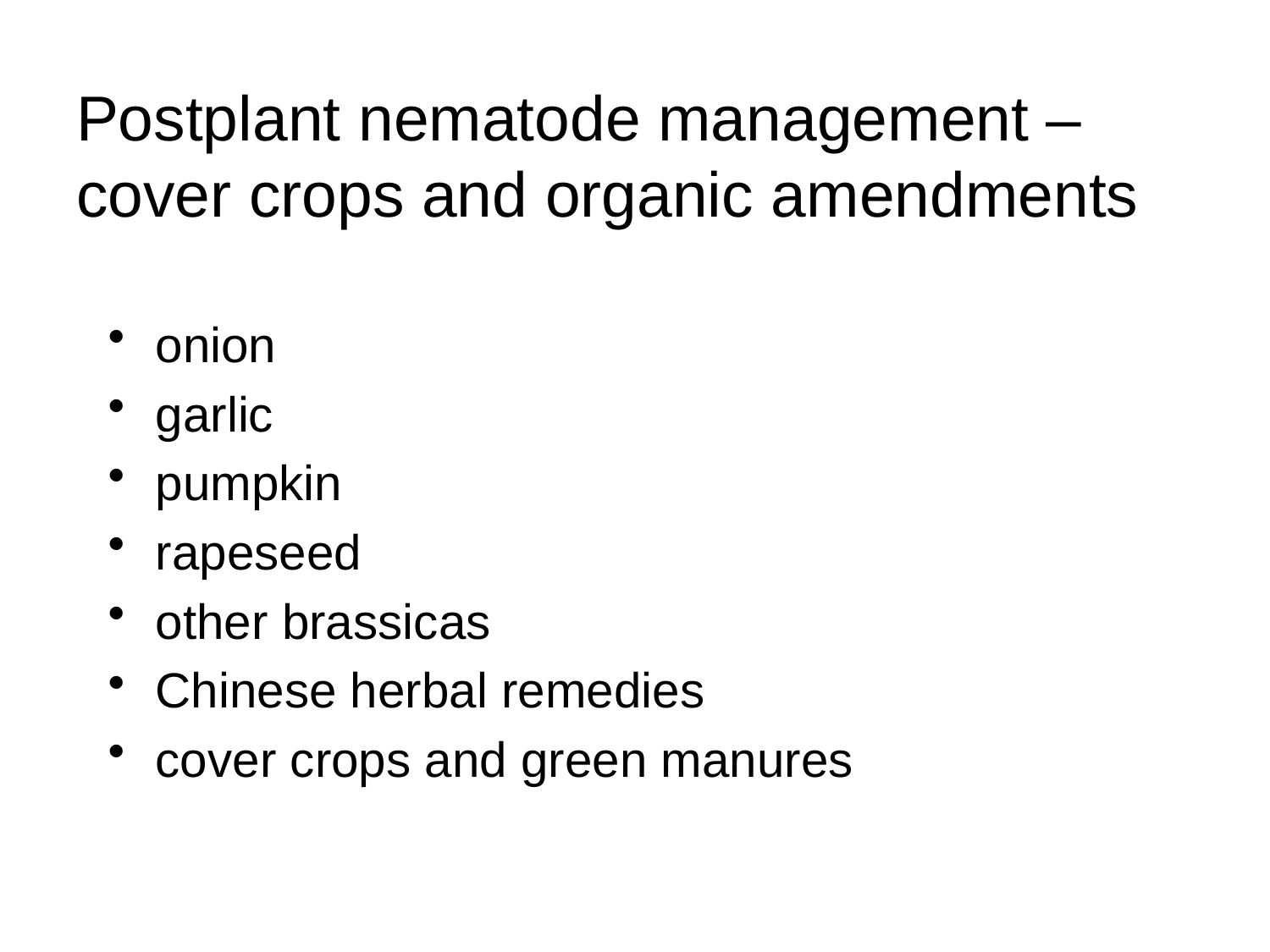

# Postplant nematode management – cover crops and organic amendments
onion
garlic
pumpkin
rapeseed
other brassicas
Chinese herbal remedies
cover crops and green manures